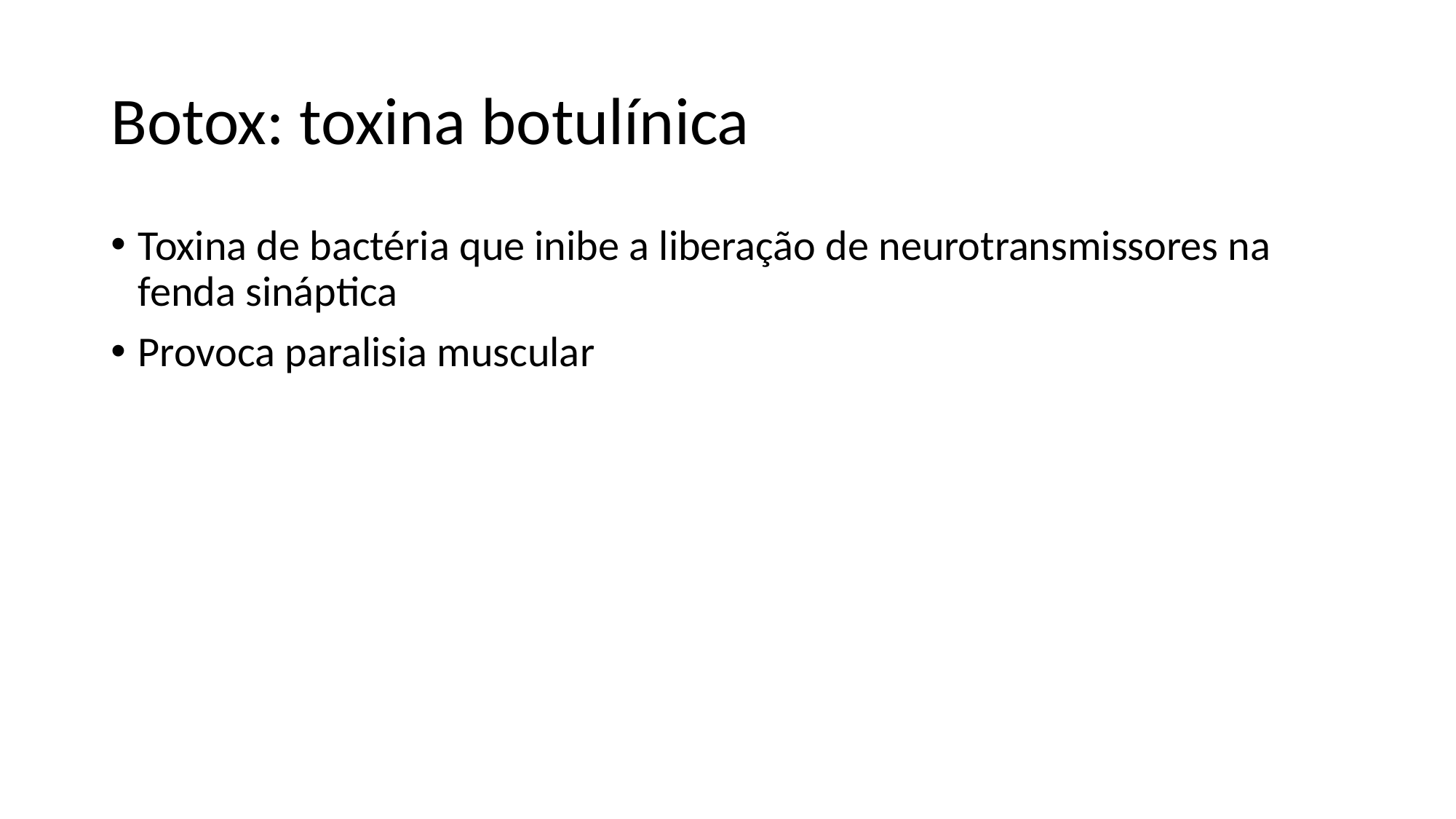

# Botox: toxina botulínica
Toxina de bactéria que inibe a liberação de neurotransmissores na fenda sináptica
Provoca paralisia muscular